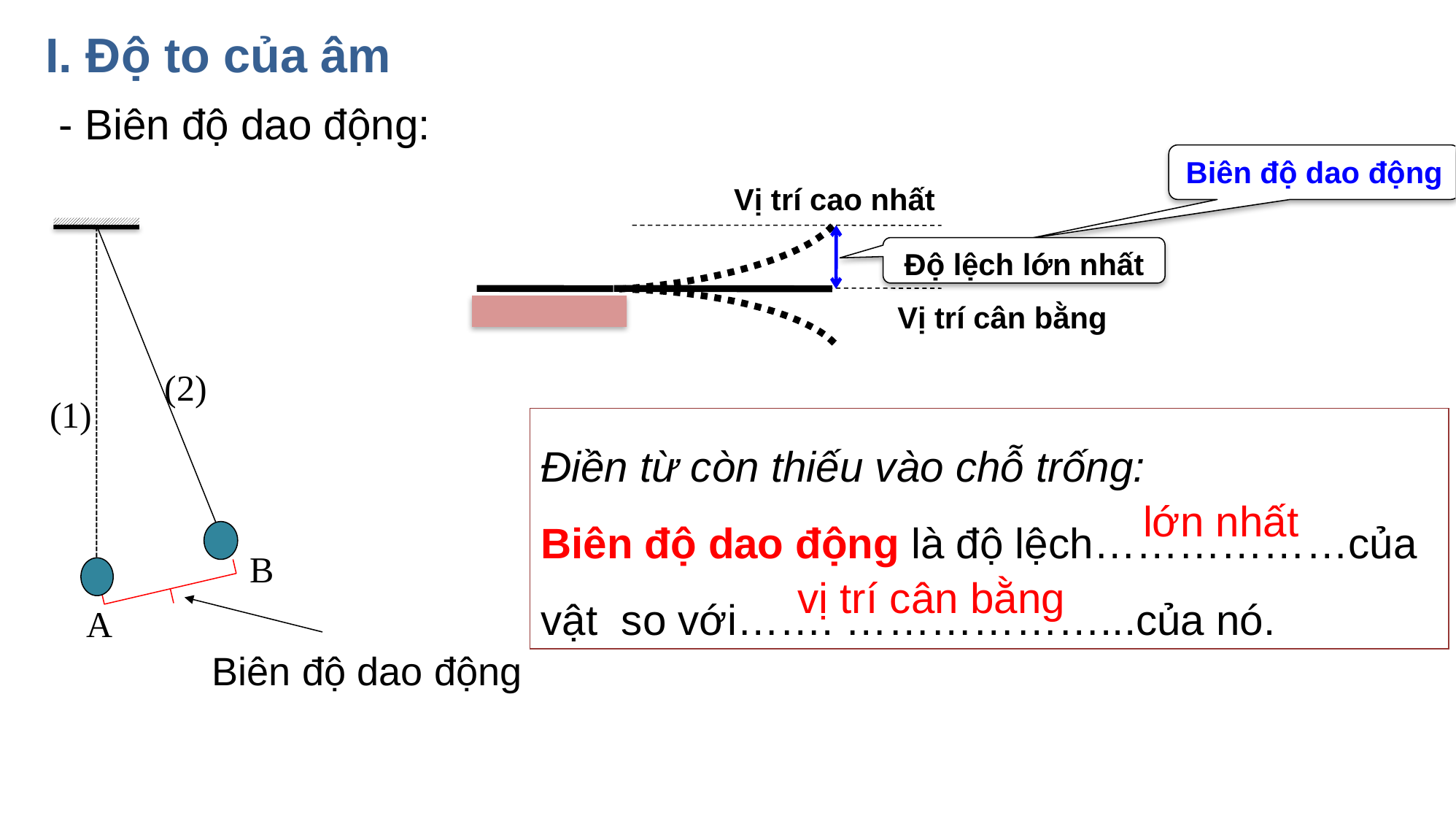

I. Độ to của âm
       - Biên độ dao động:
Biên độ dao động

Vị trí cao nhất

(2)

Độ lệch lớn nhất
Vị trí cân bằng

(1)
Điền từ còn thiếu vào chỗ trống:
Biên độ dao động là độ lệch………………của vật  so với……. ………………...của nó.
lớn nhất

   B
vị trí cân bằng

   A
Biên độ dao động